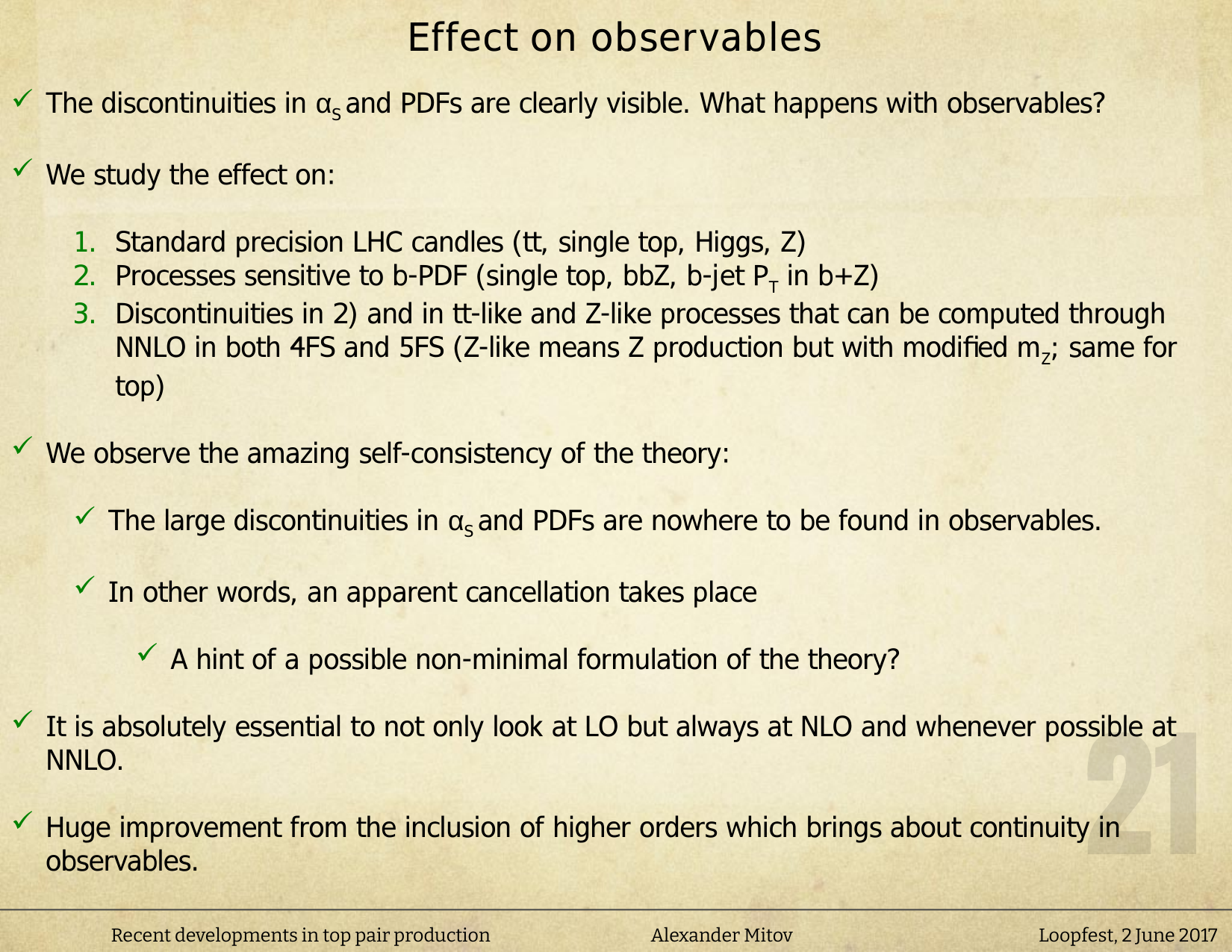

Effect on observables
The discontinuities in αS and PDFs are clearly visible. What happens with observables?

We study the effect on:

Standard precision LHC candles (tt, single top, Higgs, Z)
Processes sensitive to b-PDF (single top, bbZ, b-jet PT in b+Z)
Discontinuities in 2) and in tt-like and Z-like processes that can be computed through NNLO in both 4FS and 5FS (Z-like means Z production but with modified mZ; same for top)

We observe the amazing self-consistency of the theory:

The large discontinuities in αS and PDFs are nowhere to be found in observables.

In other words, an apparent cancellation takes place

A hint of a possible non-minimal formulation of the theory?

It is absolutely essential to not only look at LO but always at NLO and whenever possible at NNLO.

Huge improvement from the inclusion of higher orders which brings about continuity in observables.
21
Recent developments in top pair production                                           Alexander Mitov                                                                  Loopfest, 2 June 2017